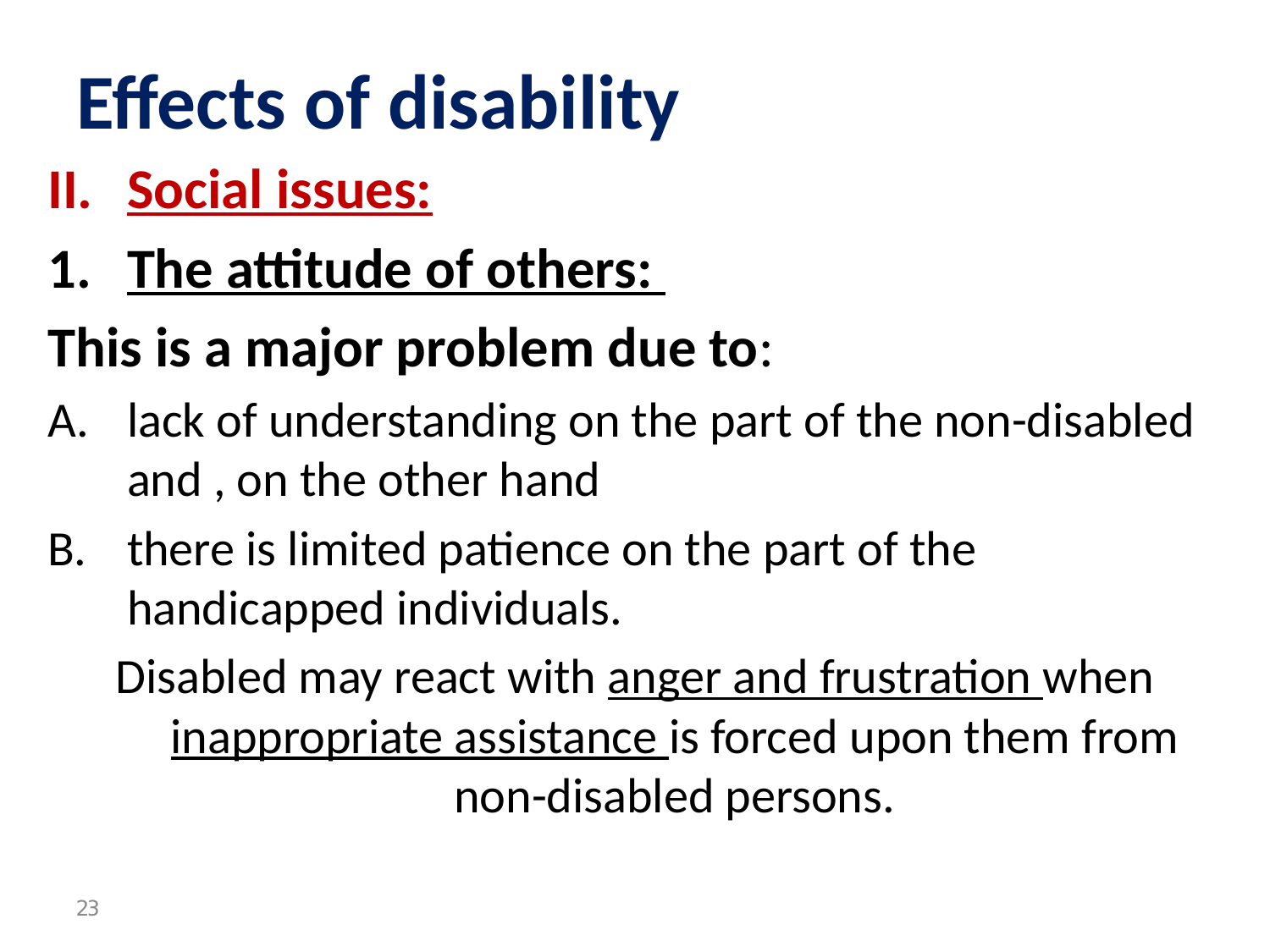

# Effects of disability
Social issues:
The attitude of others:
This is a major problem due to:
lack of understanding on the part of the non-disabled and , on the other hand
there is limited patience on the part of the handicapped individuals.
Disabled may react with anger and frustration when inappropriate assistance is forced upon them from non-disabled persons.
23